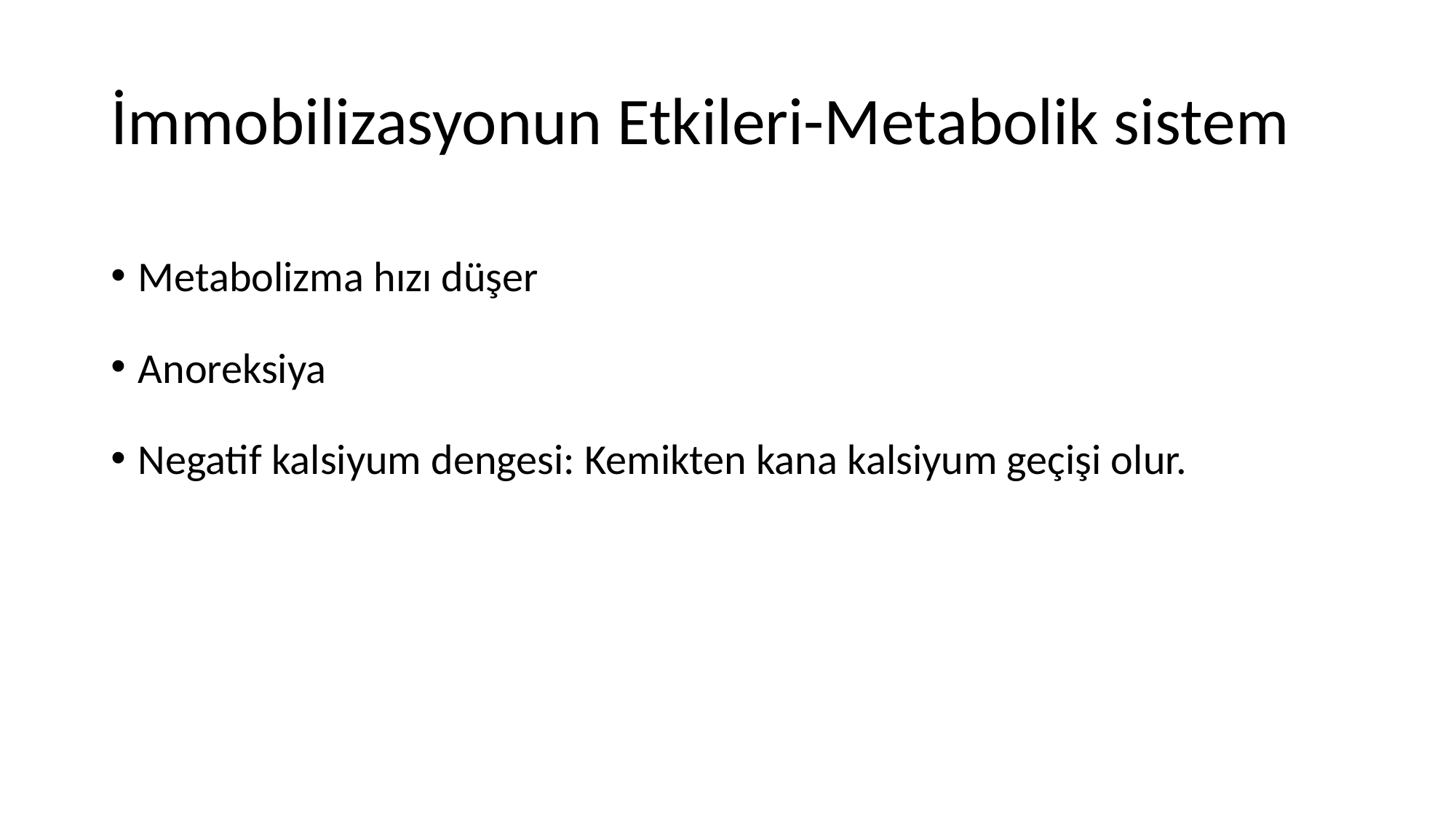

# İmmobilizasyonun Etkileri-Metabolik sistem
Metabolizma hızı düşer
Anoreksiya
Negatif kalsiyum dengesi: Kemikten kana kalsiyum geçişi olur.